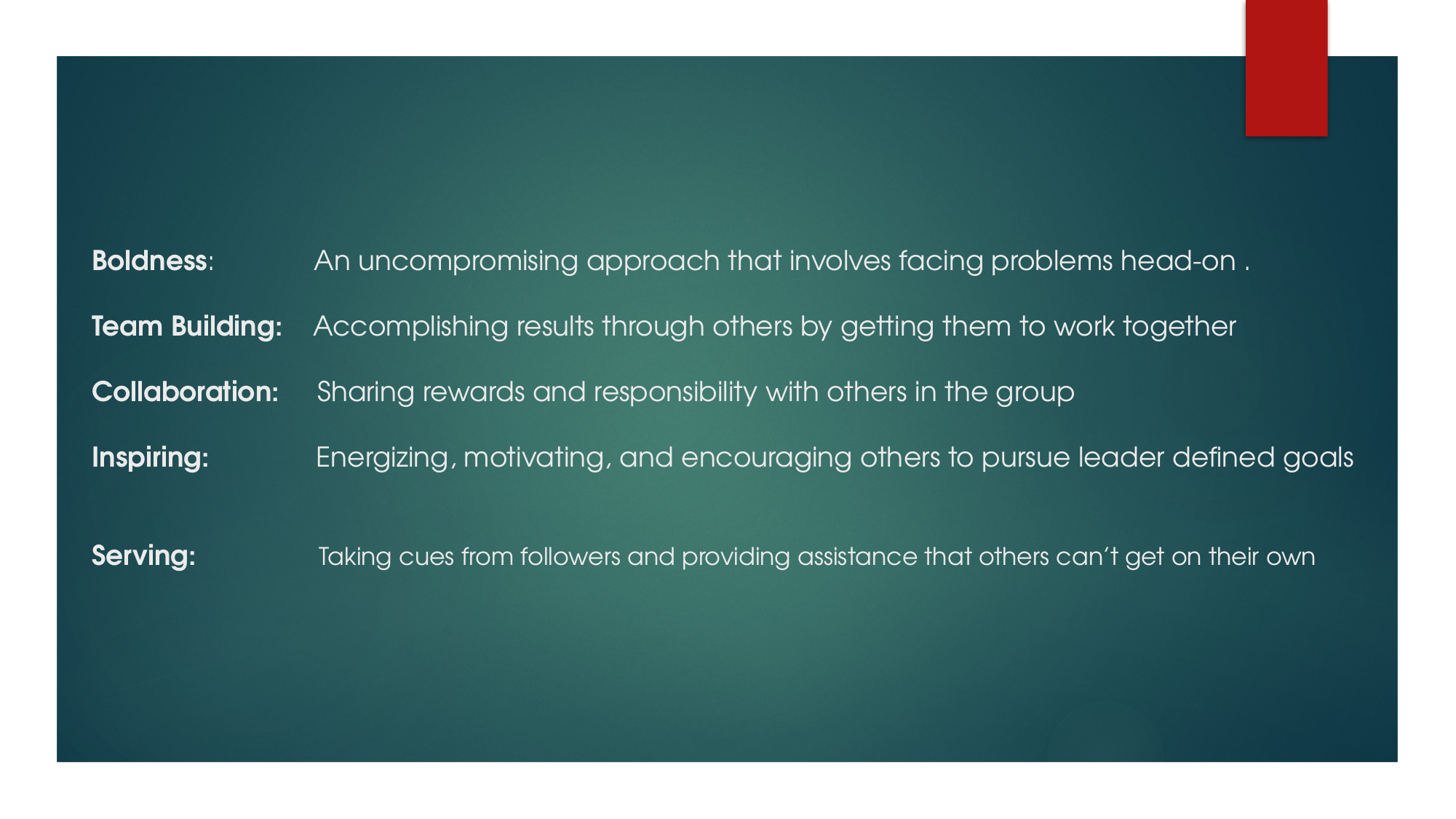

# Boldness:             An uncompromising approach that involves facing problems head-on . Team Building:    Accomplishing results through others by getting them to work together Collaboration:     Sharing rewards and responsibility with others in the group Inspiring:              Energizing, motivating, and encouraging others to pursue leader defined goals Serving:                Taking cues from followers and providing assistance that others can’t get on their own